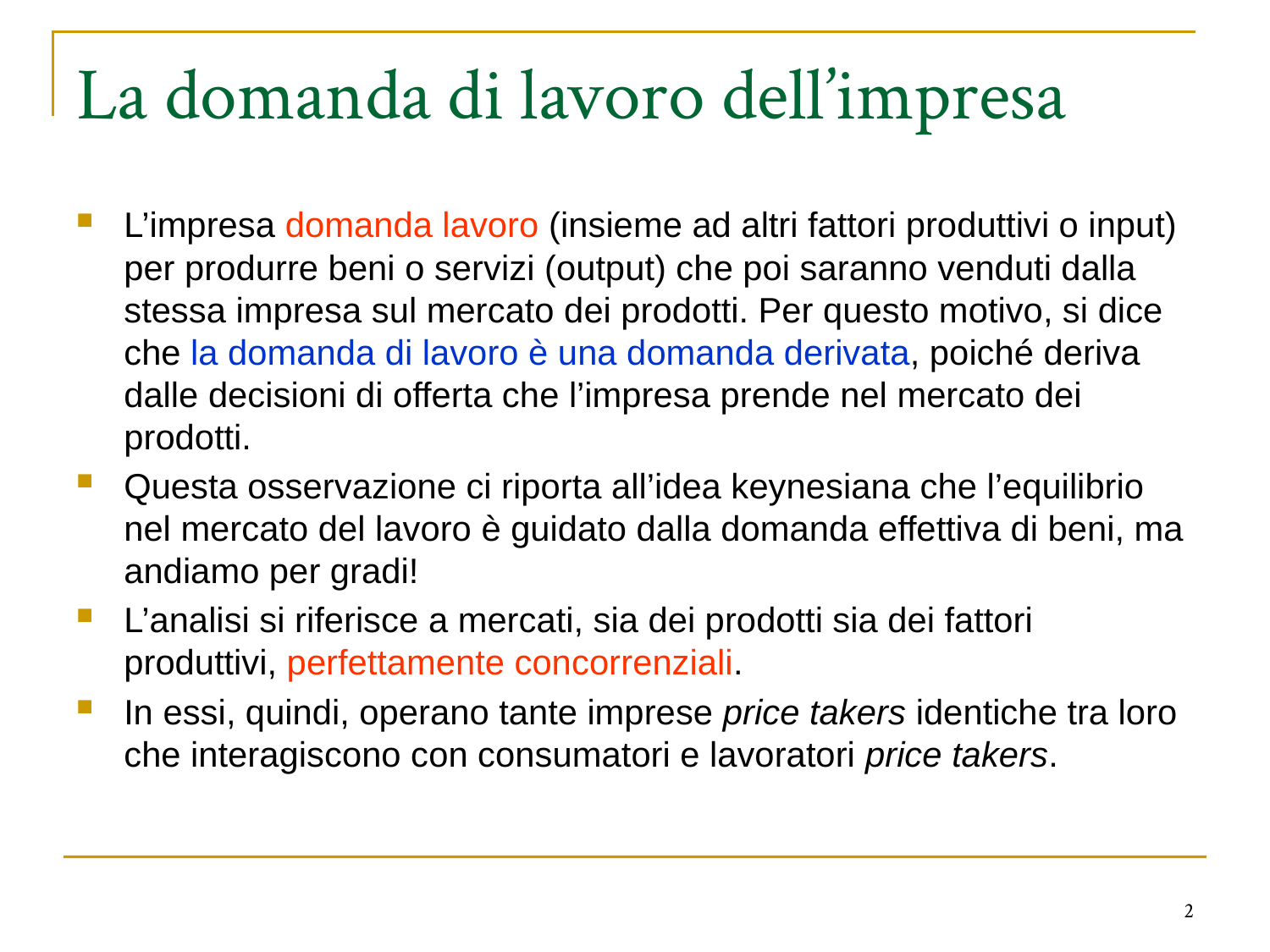

# La domanda di lavoro dell’impresa
L’impresa domanda lavoro (insieme ad altri fattori produttivi o input) per produrre beni o servizi (output) che poi saranno venduti dalla stessa impresa sul mercato dei prodotti. Per questo motivo, si dice che la domanda di lavoro è una domanda derivata, poiché deriva dalle decisioni di offerta che l’impresa prende nel mercato dei prodotti.
Questa osservazione ci riporta all’idea keynesiana che l’equilibrio nel mercato del lavoro è guidato dalla domanda effettiva di beni, ma andiamo per gradi!
L’analisi si riferisce a mercati, sia dei prodotti sia dei fattori produttivi, perfettamente concorrenziali.
In essi, quindi, operano tante imprese price takers identiche tra loro che interagiscono con consumatori e lavoratori price takers.
2